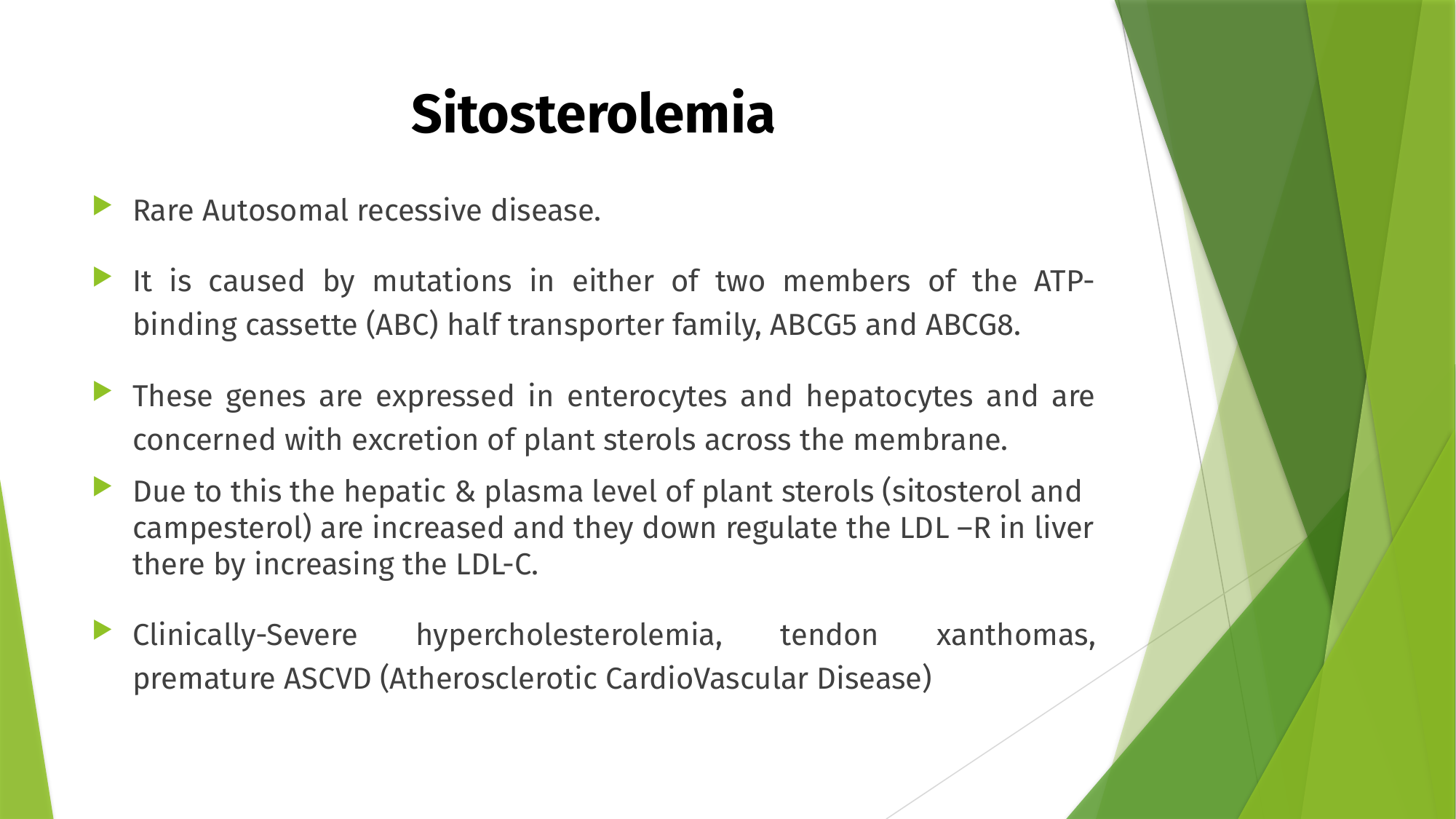

# Sitosterolemia
Rare Autosomal recessive disease.
It is caused by mutations in either of two members of the ATP-binding cassette (ABC) half transporter family, ABCG5 and ABCG8.
These genes are expressed in enterocytes and hepatocytes and are concerned with excretion of plant sterols across the membrane.
Due to this the hepatic & plasma level of plant sterols (sitosterol and campesterol) are increased and they down regulate the LDL –R in liver there by increasing the LDL-C.
Clinically-Severe hypercholesterolemia, tendon xanthomas, premature ASCVD (Atherosclerotic CardioVascular Disease)